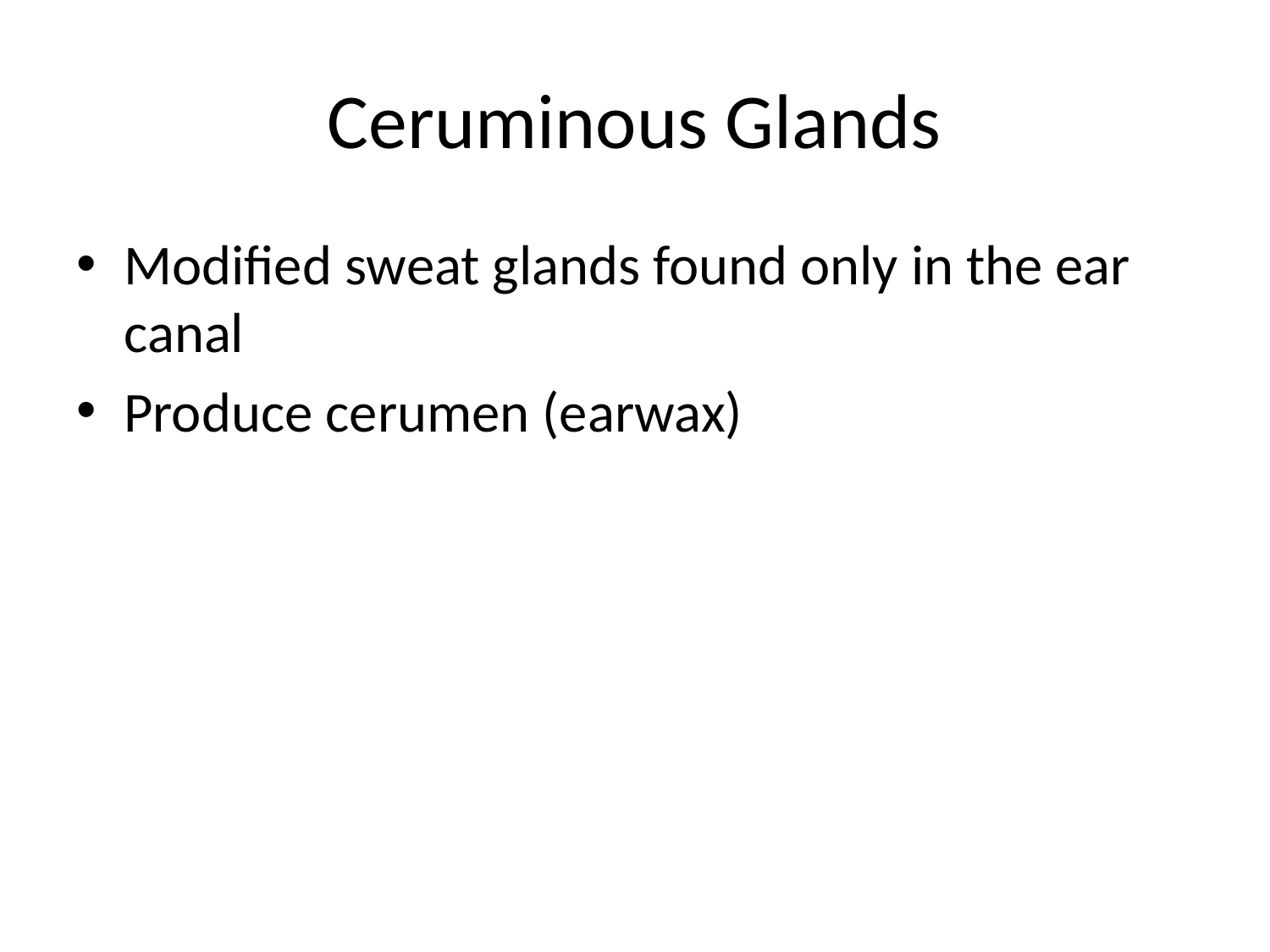

# Ceruminous Glands
Modified sweat glands found only in the ear canal
Produce cerumen (earwax)